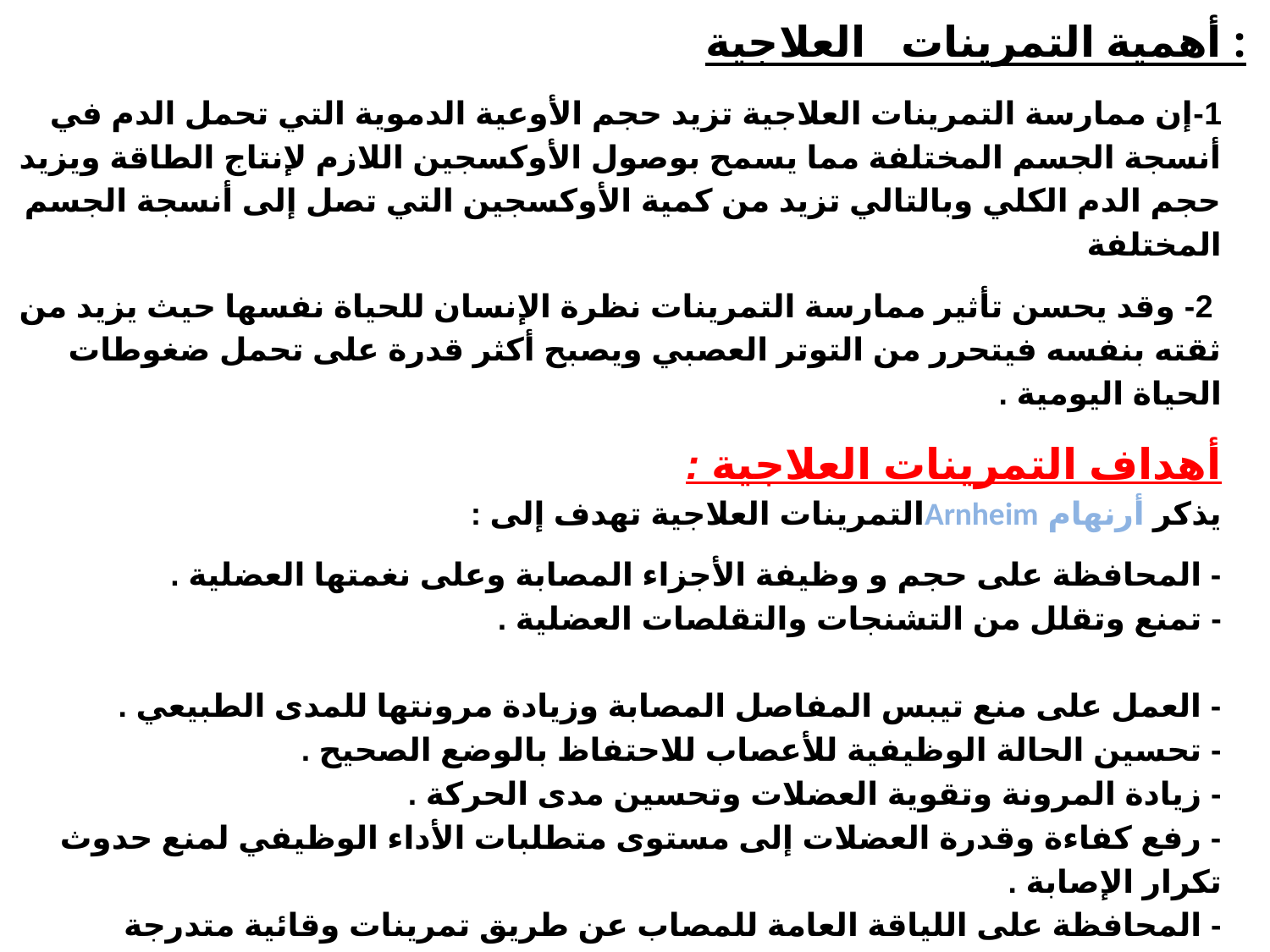

أهمية التمرينات العلاجية :
1-إن ممارسة التمرينات العلاجية تزيد حجم الأوعية الدموية التي تحمل الدم في أنسجة الجسم المختلفة مما يسمح بوصول الأوكسجين اللازم لإنتاج الطاقة ويزيد حجم الدم الكلي وبالتالي تزيد من كمية الأوكسجين التي تصل إلى أنسجة الجسم المختلفة
 2- وقد يحسن تأثير ممارسة التمرينات نظرة الإنسان للحياة نفسها حيث يزيد من ثقته بنفسه فيتحرر من التوتر العصبي ويصبح أكثر قدرة على تحمل ضغوطات الحياة اليومية .
أهداف التمرينات العلاجية :
يذكر أرنهام Arnheimالتمرينات العلاجية تهدف إلى :
- المحافظة على حجم و وظيفة الأجزاء المصابة وعلى نغمتها العضلية .
- تمنع وتقلل من التشنجات والتقلصات العضلية .
- العمل على منع تيبس المفاصل المصابة وزيادة مرونتها للمدى الطبيعي .
- تحسين الحالة الوظيفية للأعصاب للاحتفاظ بالوضع الصحيح .
- زيادة المرونة وتقوية العضلات وتحسين مدى الحركة .
- رفع كفاءة وقدرة العضلات إلى مستوى متطلبات الأداء الوظيفي لمنع حدوث تكرار الإصابة .
- المحافظة على اللياقة العامة للمصاب عن طريق تمرينات وقائية متدرجة
- تصريف الورم ومنع الضغوط والالتهابات والالتصاقات